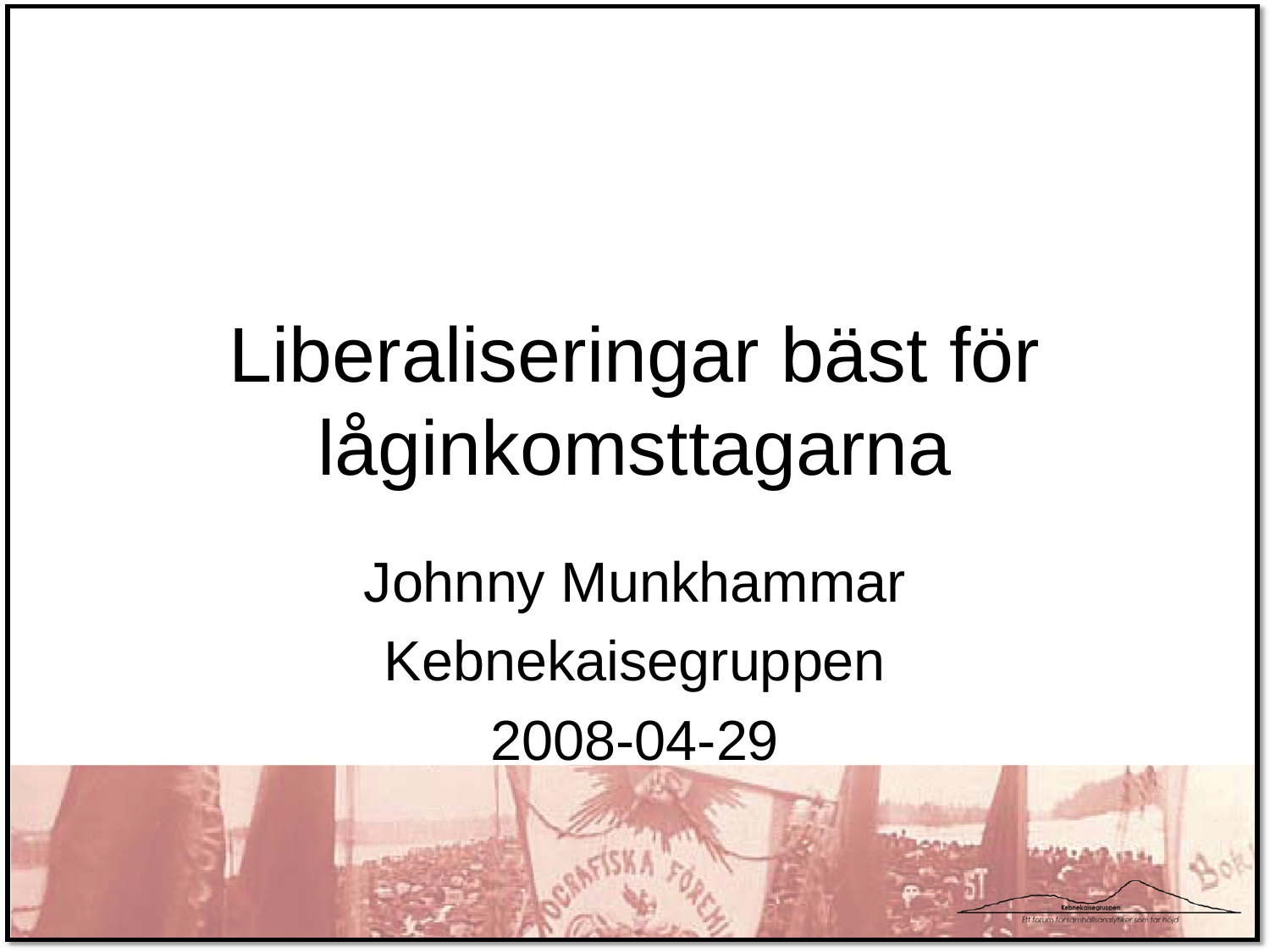

# Liberaliseringar bäst för låginkomsttagarna
Johnny Munkhammar
Kebnekaisegruppen
2008-04-29